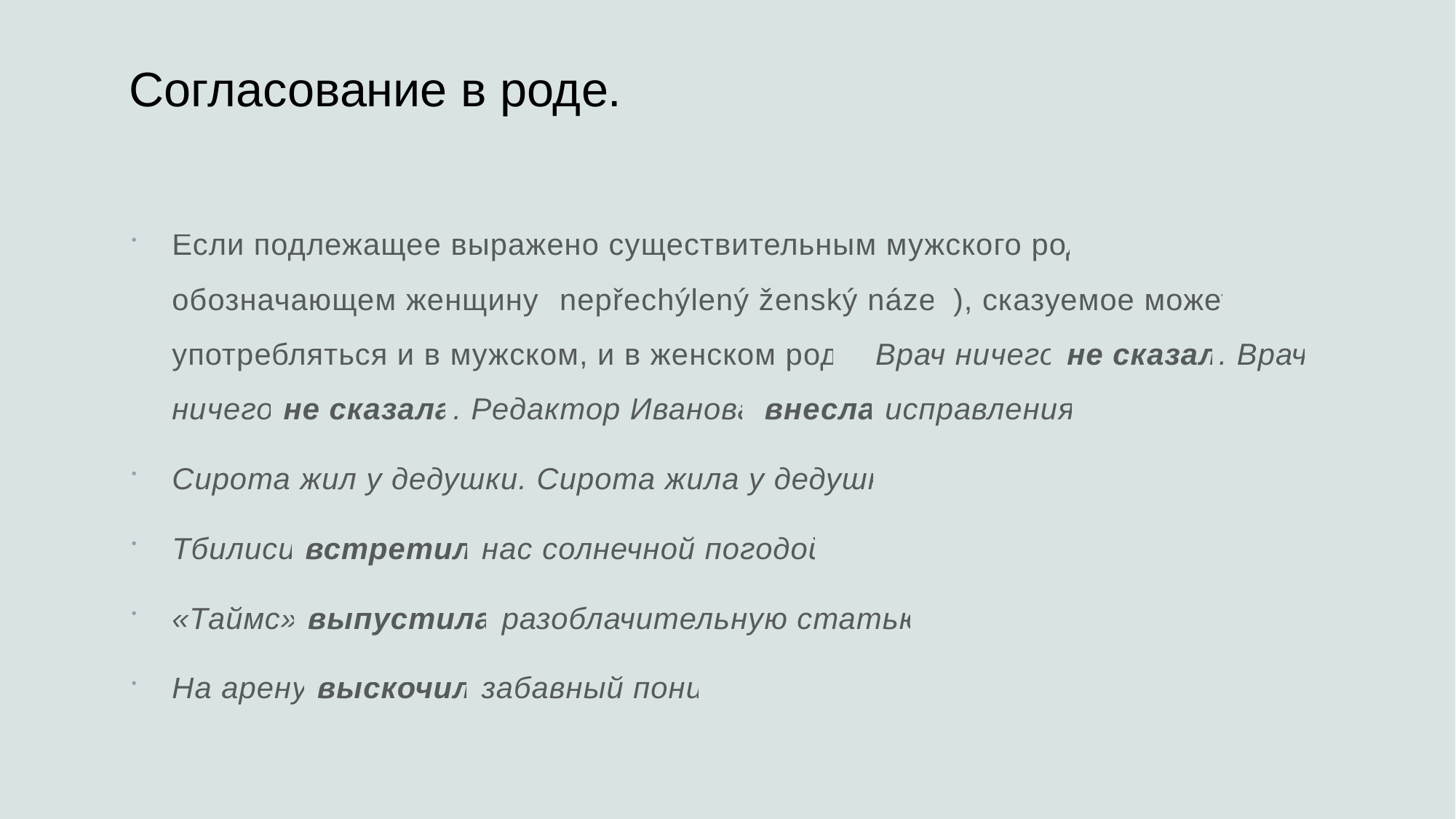

# Согласование в роде.
Если подлежащее выражено существительным мужского рода, обозначающем женщину (nepřechýlený ženský název), сказуемое может употребляться и в мужском, и в женском роде. Врач ничего не сказал. Врач ничего не сказала. Редактор Иванова внесла исправления.
Сирота жил у дедушки. Сирота жила у дедушки.
Тбилиси встретил нас солнечной погодой.
«Таймс» выпустила разоблачительную статью.
На арену выскочил забавный пони.